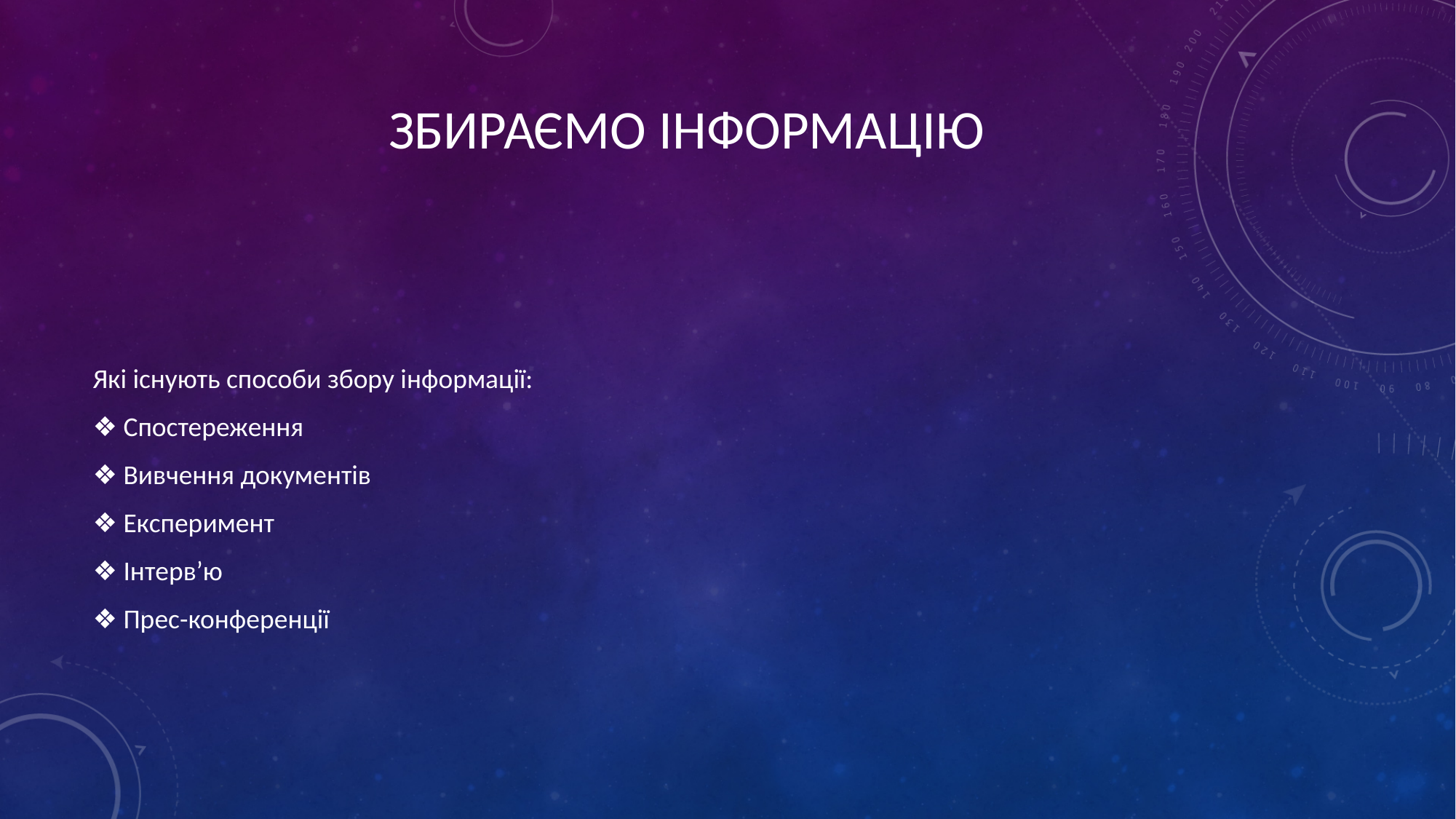

# Збираємо інформацію

Які існують способи збору інформації:
❖ Спостереження
❖ Вивчення документів
❖ Експеримент
❖ Інтерв’ю
❖ Прес-конференції